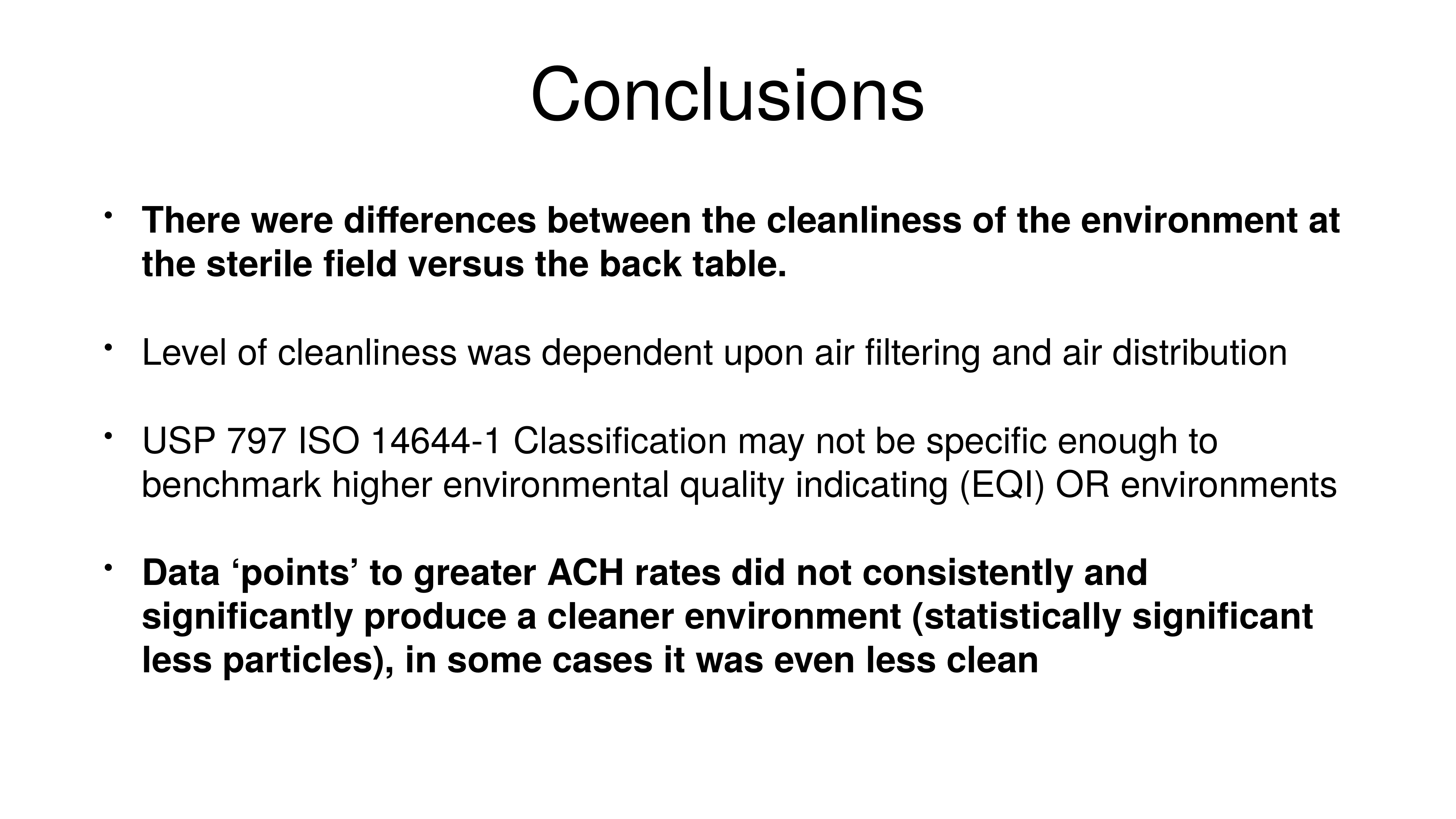

# Conclusions
There were differences between the cleanliness of the environment at the sterile field versus the back table.
Level of cleanliness was dependent upon air filtering and air distribution
USP 797 ISO 14644-1 Classification may not be specific enough to benchmark higher environmental quality indicating (EQI) OR environments
Data ‘points’ to greater ACH rates did not consistently and significantly produce a cleaner environment (statistically significant less particles), in some cases it was even less clean